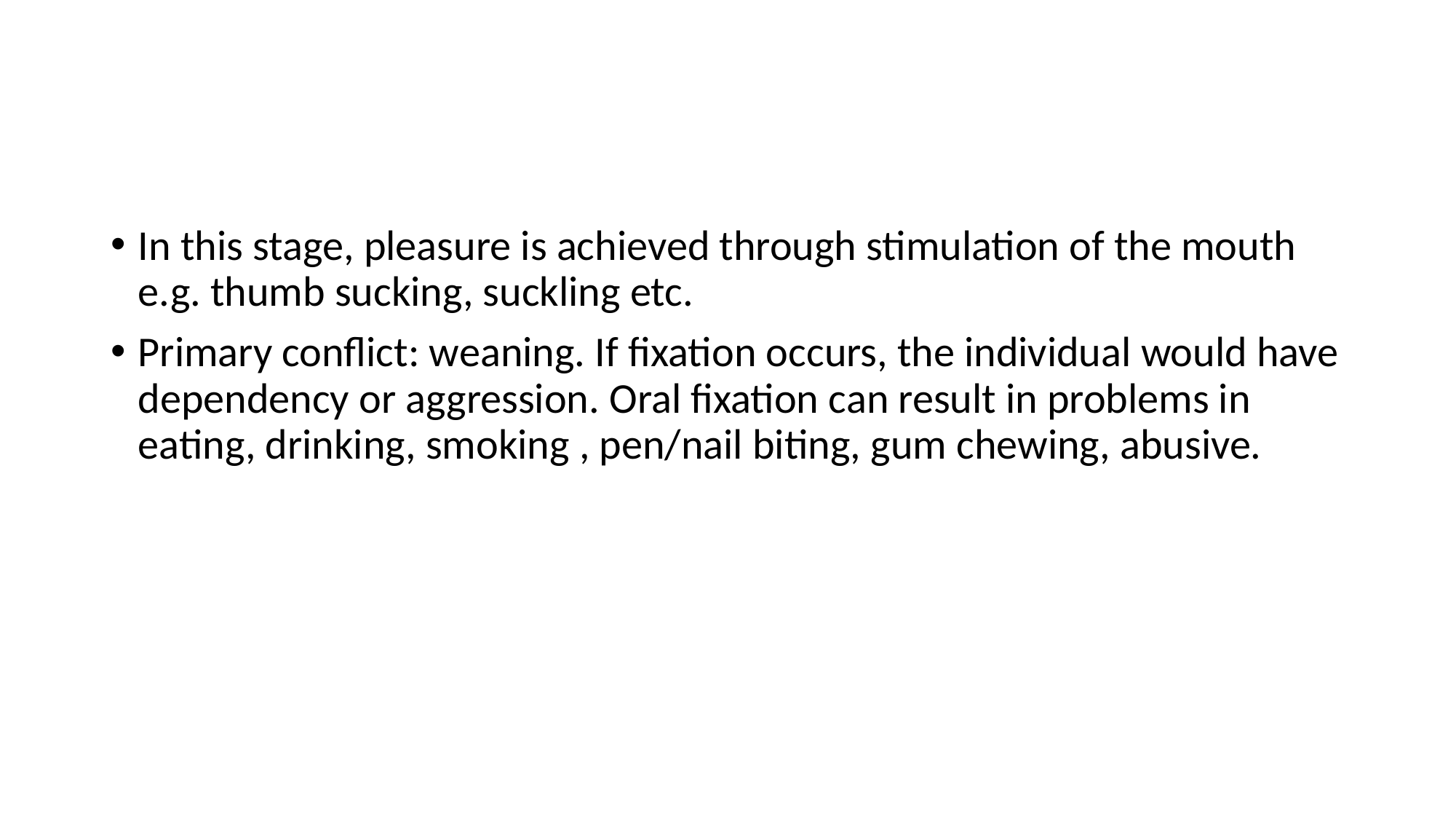

#
In this stage, pleasure is achieved through stimulation of the mouth e.g. thumb sucking, suckling etc.
Primary conflict: weaning. If fixation occurs, the individual would have dependency or aggression. Oral fixation can result in problems in eating, drinking, smoking , pen/nail biting, gum chewing, abusive.